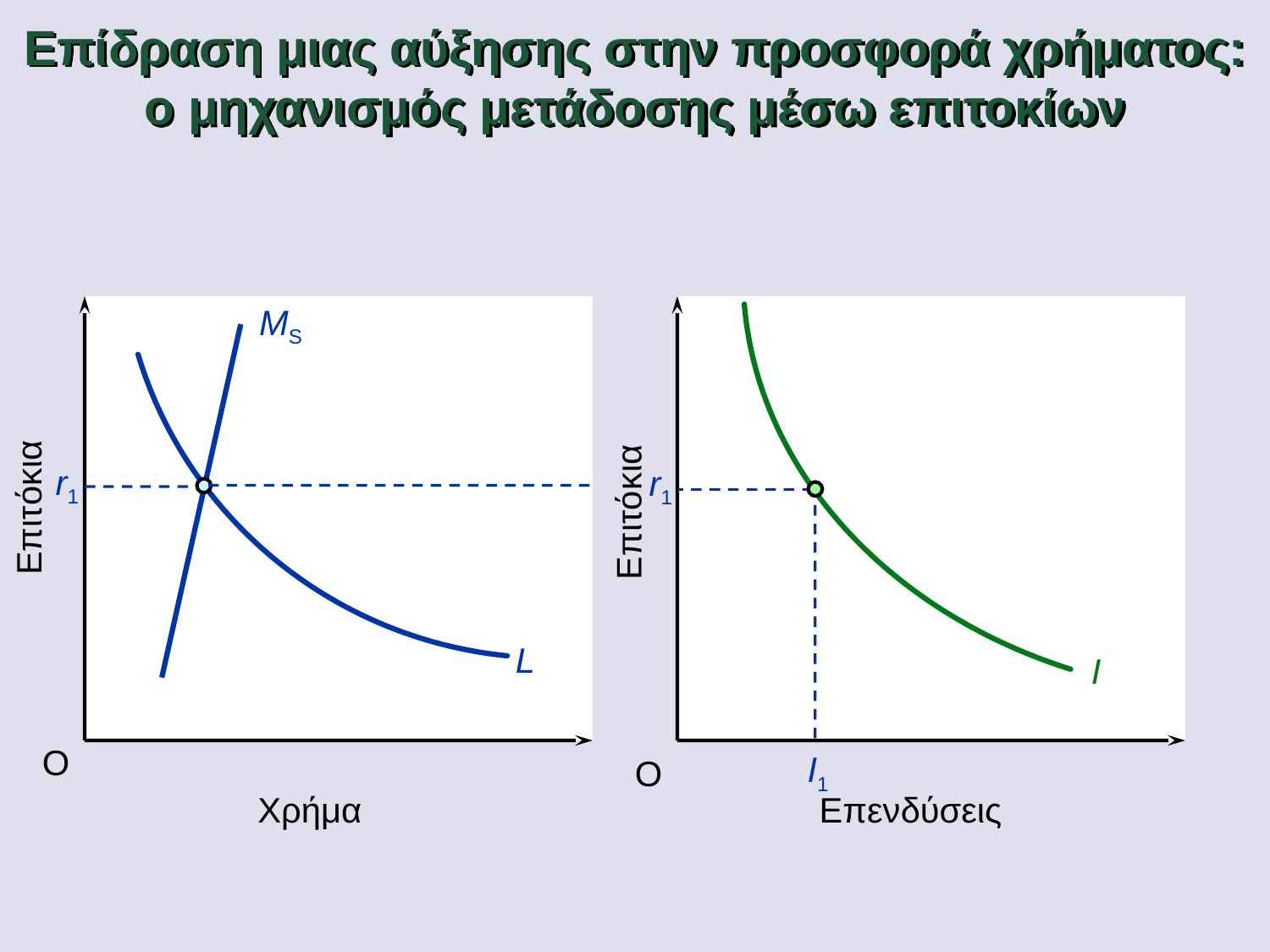

Επίδραση μιας αύξησης στην προσφορά χρήματος:
ο μηχανισμός μετάδοσης μέσω επιτοκίων

I
MS

r1
r1

Επιτόκια
Επιτόκια

I1
L
O

O
Χρήμα
Επενδύσεις